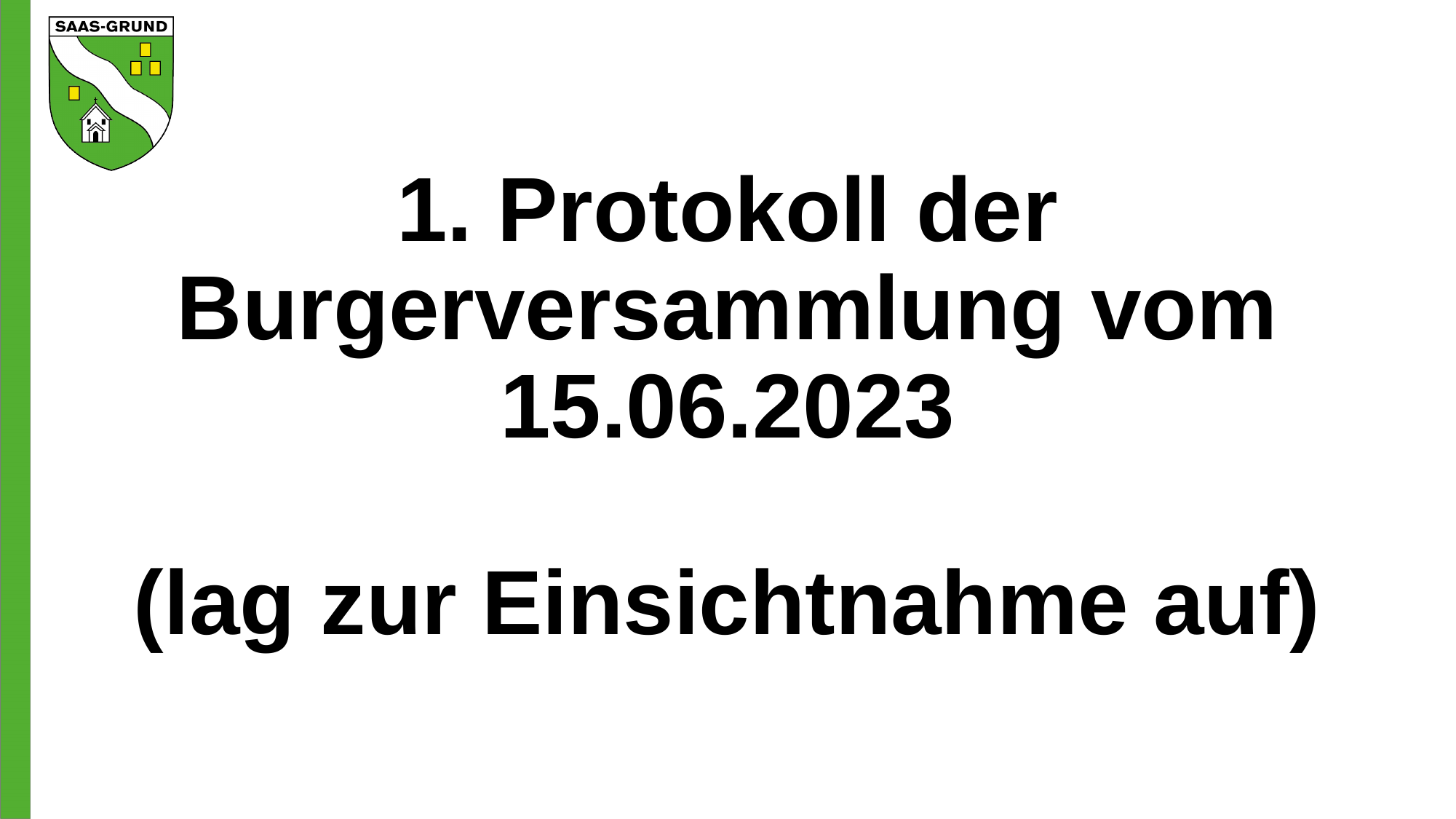

# 1. Protokoll der Burgerversammlung vom 15.06.2023 (lag zur Einsichtnahme auf)